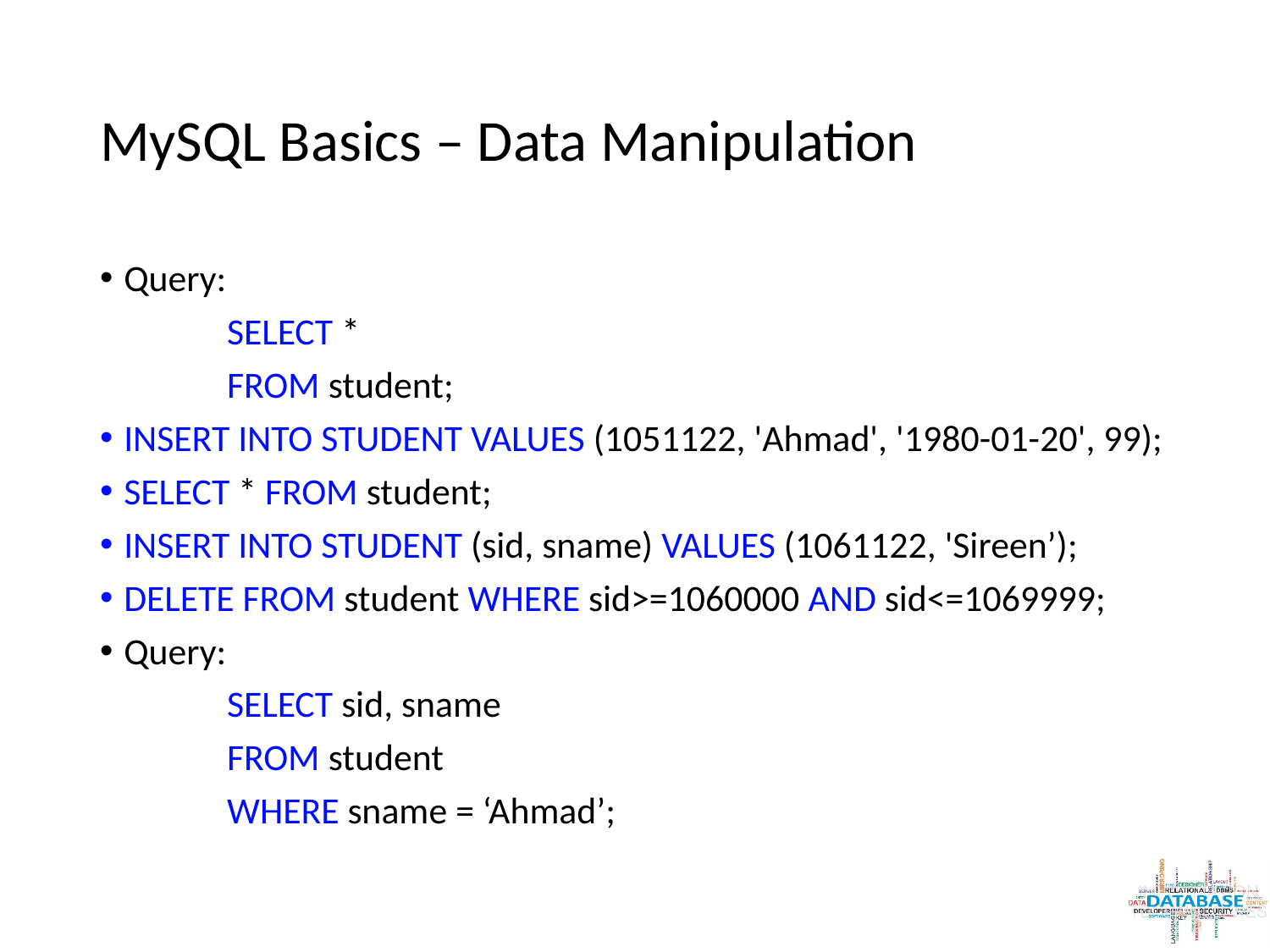

# MySQL Basics – Data Manipulation
Query:
	SELECT *
	FROM student;
INSERT INTO STUDENT VALUES (1051122, 'Ahmad', '1980-01-20', 99);
SELECT * FROM student;
INSERT INTO STUDENT (sid, sname) VALUES (1061122, 'Sireen’);
DELETE FROM student WHERE sid>=1060000 AND sid<=1069999;
Query:
	SELECT sid, sname
	FROM student
	WHERE sname = ‘Ahmad’;